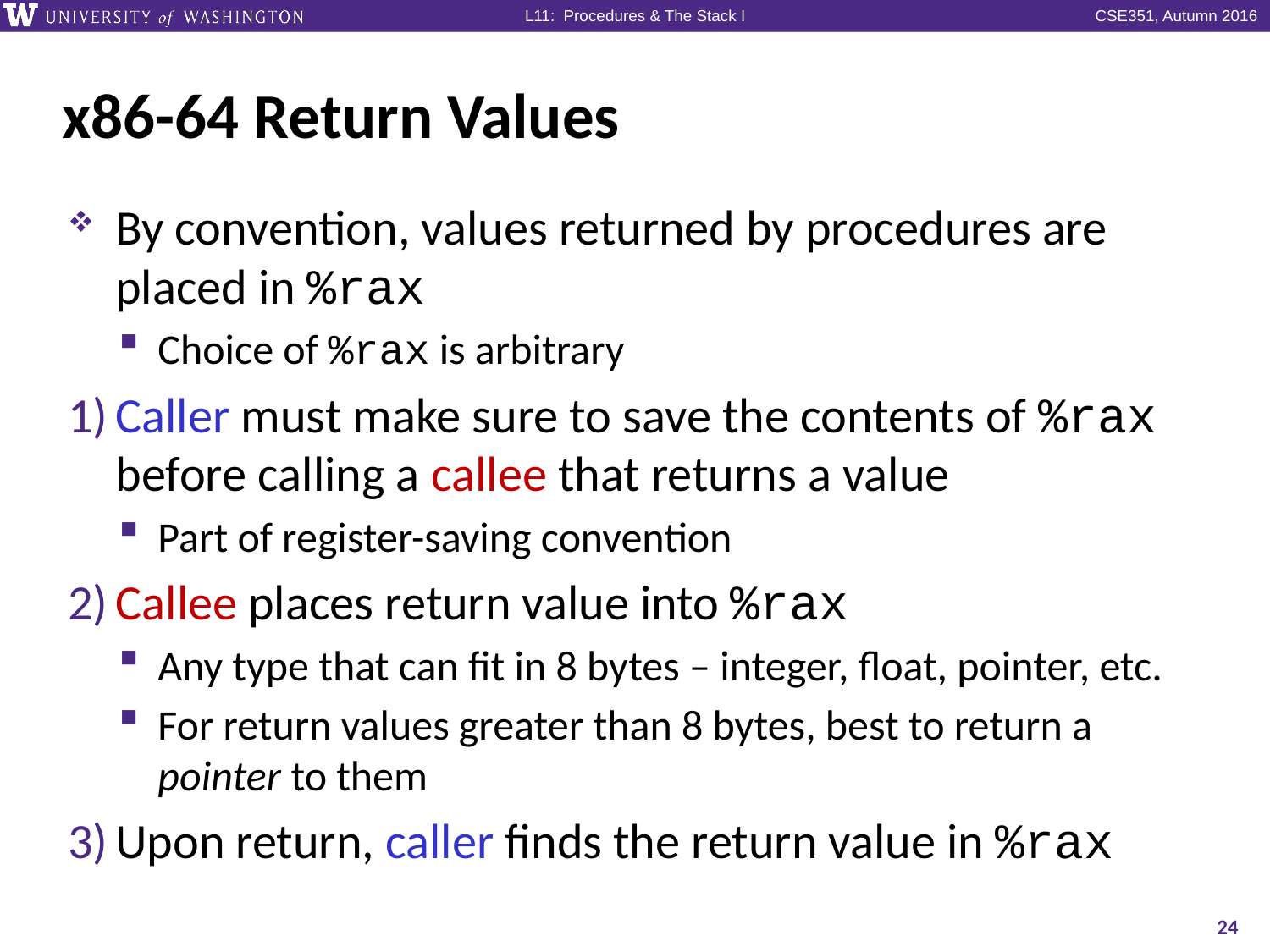

# x86-64 Return Values
By convention, values returned by procedures are placed in %rax
Choice of %rax is arbitrary
Caller must make sure to save the contents of %rax before calling a callee that returns a value
Part of register-saving convention
Callee places return value into %rax
Any type that can fit in 8 bytes – integer, float, pointer, etc.
For return values greater than 8 bytes, best to return a pointer to them
Upon return, caller finds the return value in %rax
24